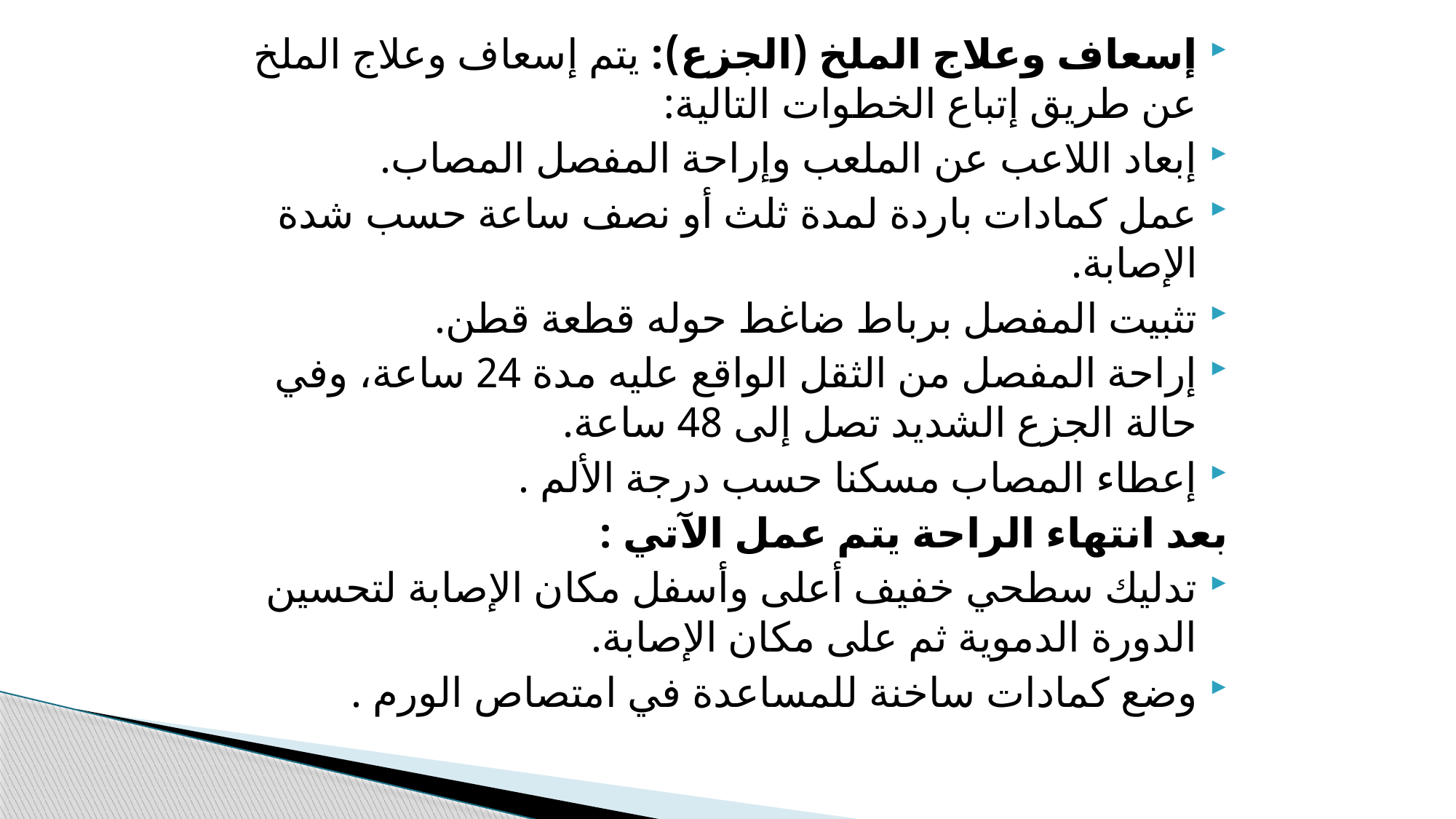

إسعاف وعلاج الملخ (الجزع): يتم إسعاف وعلاج الملخ عن طريق إتباع الخطوات التالية:
إبعاد اللاعب عن الملعب وإراحة المفصل المصاب.
عمل كمادات باردة لمدة ثلث أو نصف ساعة حسب شدة الإصابة.
تثبيت المفصل برباط ضاغط حوله قطعة قطن.
إراحة المفصل من الثقل الواقع عليه مدة 24 ساعة، وفي حالة الجزع الشديد تصل إلى 48 ساعة.
إعطاء المصاب مسكنا حسب درجة الألم .
بعد انتهاء الراحة يتم عمل الآتي :
تدليك سطحي خفيف أعلى وأسفل مكان الإصابة لتحسين الدورة الدموية ثم على مكان الإصابة.
وضع كمادات ساخنة للمساعدة في امتصاص الورم .